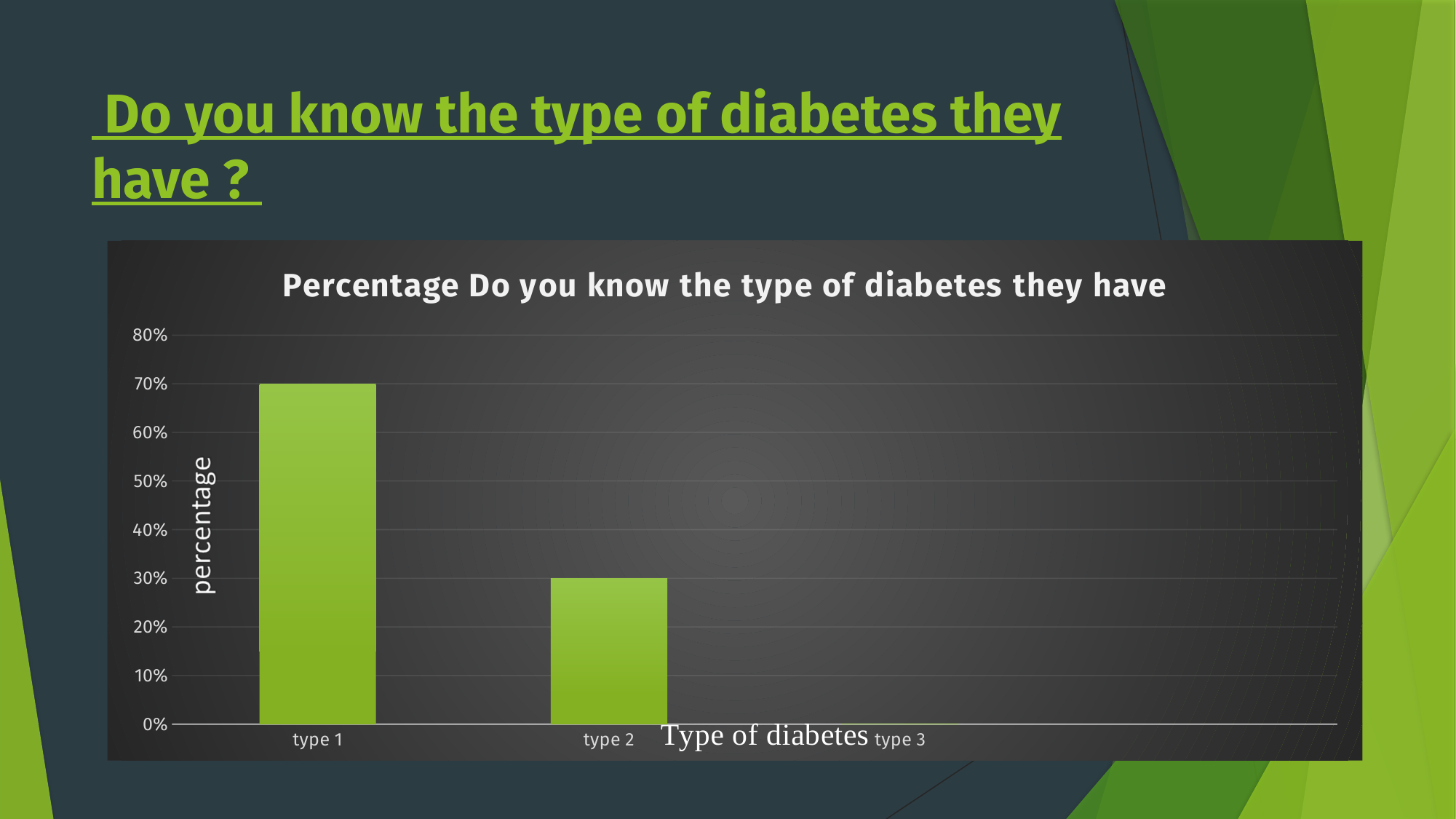

# Do you know the type of diabetes they have ?

### Chart: Percentage Do you know the type of diabetes they have

| Category | Column1 | Column2 | Column3 |
|---|---|---|---|
| type 1 | 0.7 | None | None |
| type 2 | 0.3 | None | None |
| type 3 | 0.0 | None | None |